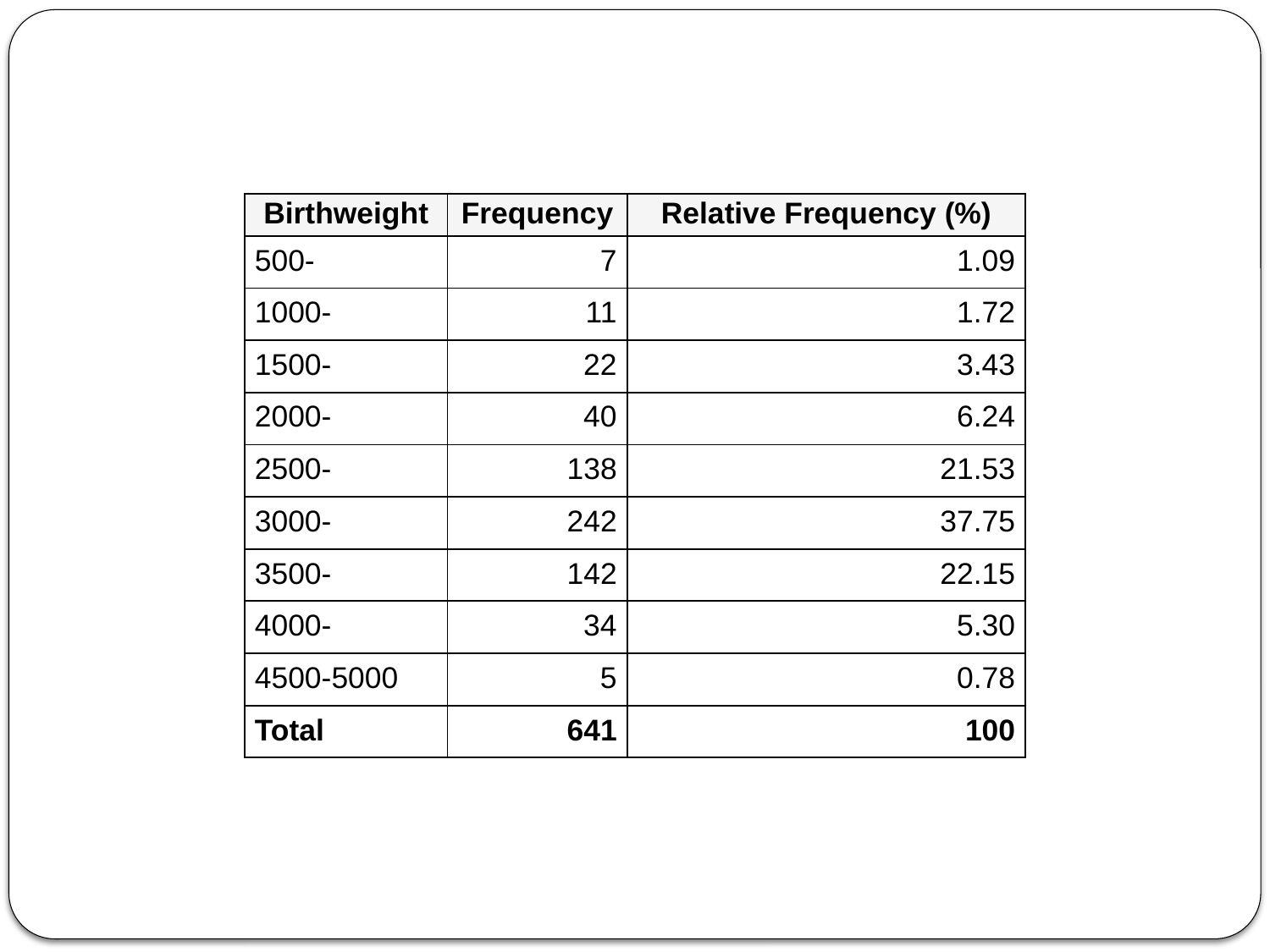

| Birthweight | Frequency | Relative Frequency (%) |
| --- | --- | --- |
| 500- | 7 | 1.09 |
| 1000- | 11 | 1.72 |
| 1500- | 22 | 3.43 |
| 2000- | 40 | 6.24 |
| 2500- | 138 | 21.53 |
| 3000- | 242 | 37.75 |
| 3500- | 142 | 22.15 |
| 4000- | 34 | 5.30 |
| 4500-5000 | 5 | 0.78 |
| Total | 641 | 100 |